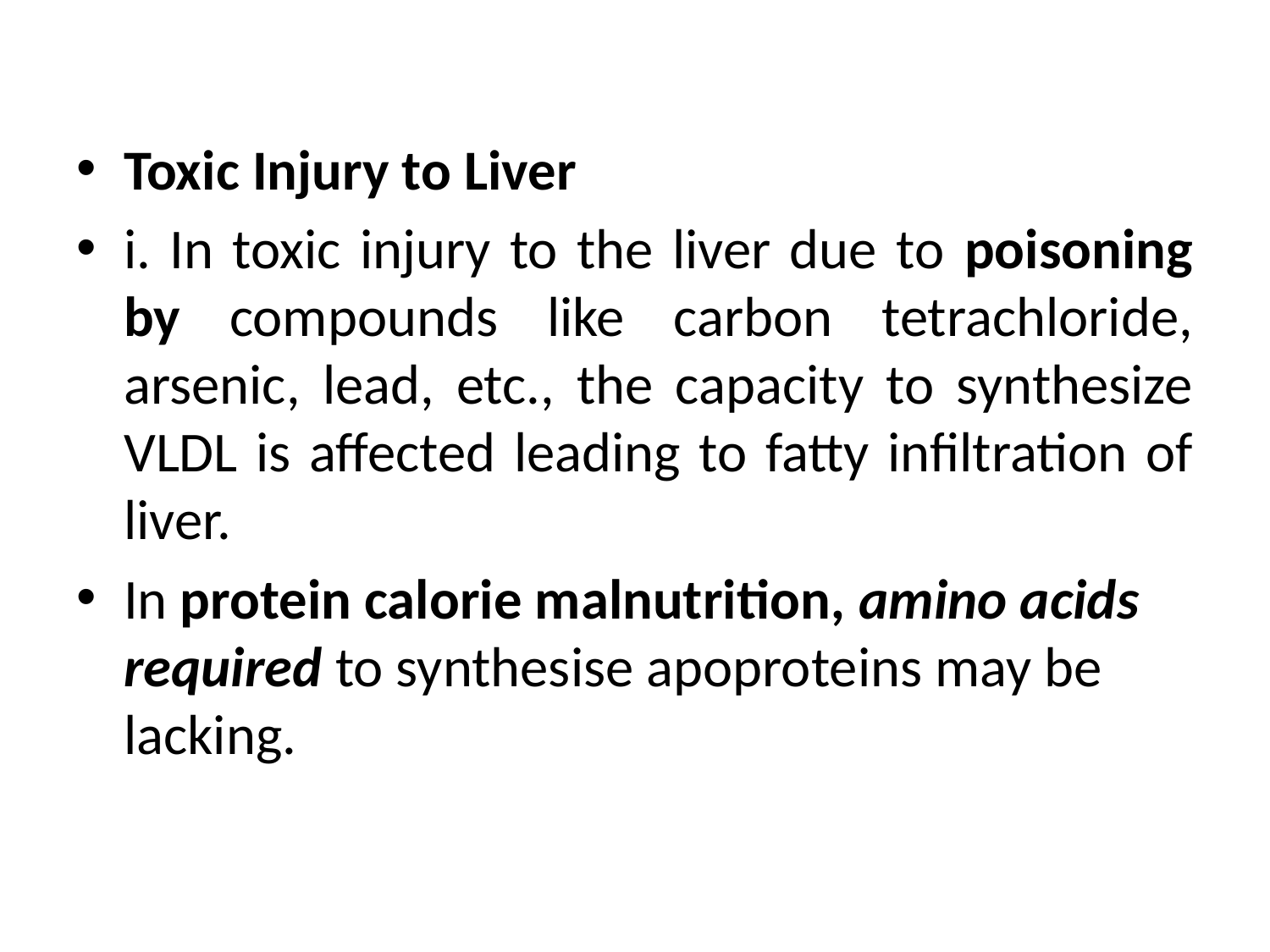

Toxic Injury to Liver
i. In toxic injury to the liver due to poisoning by compounds like carbon tetrachloride, arsenic, lead, etc., the capacity to synthesize VLDL is affected leading to fatty infiltration of liver.
In protein calorie malnutrition, amino acids required to synthesise apoproteins may be lacking.